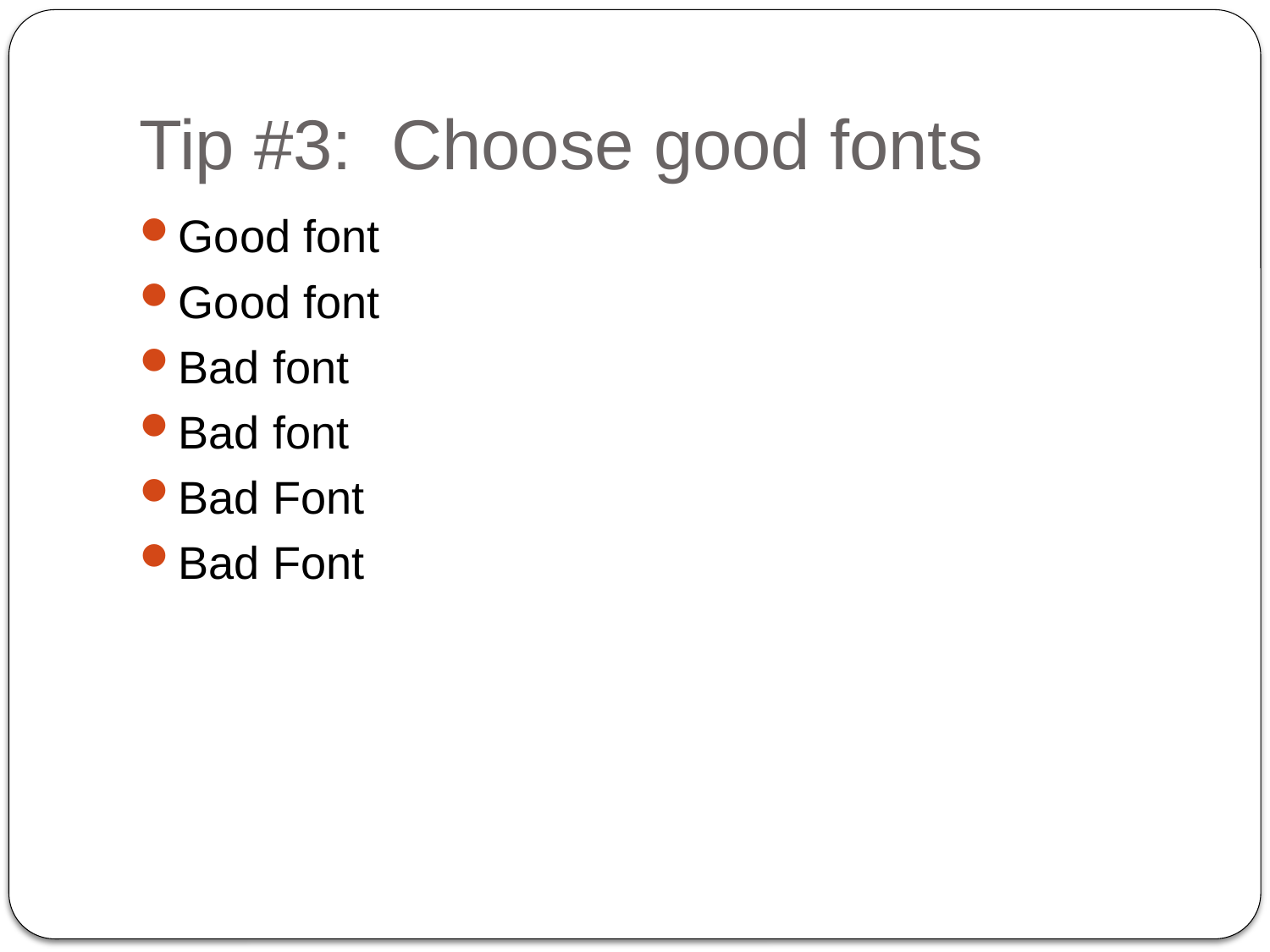

# Tip #3:  Choose good fonts
Good font
Good font
Bad font
Bad font
Bad Font
Bad Font